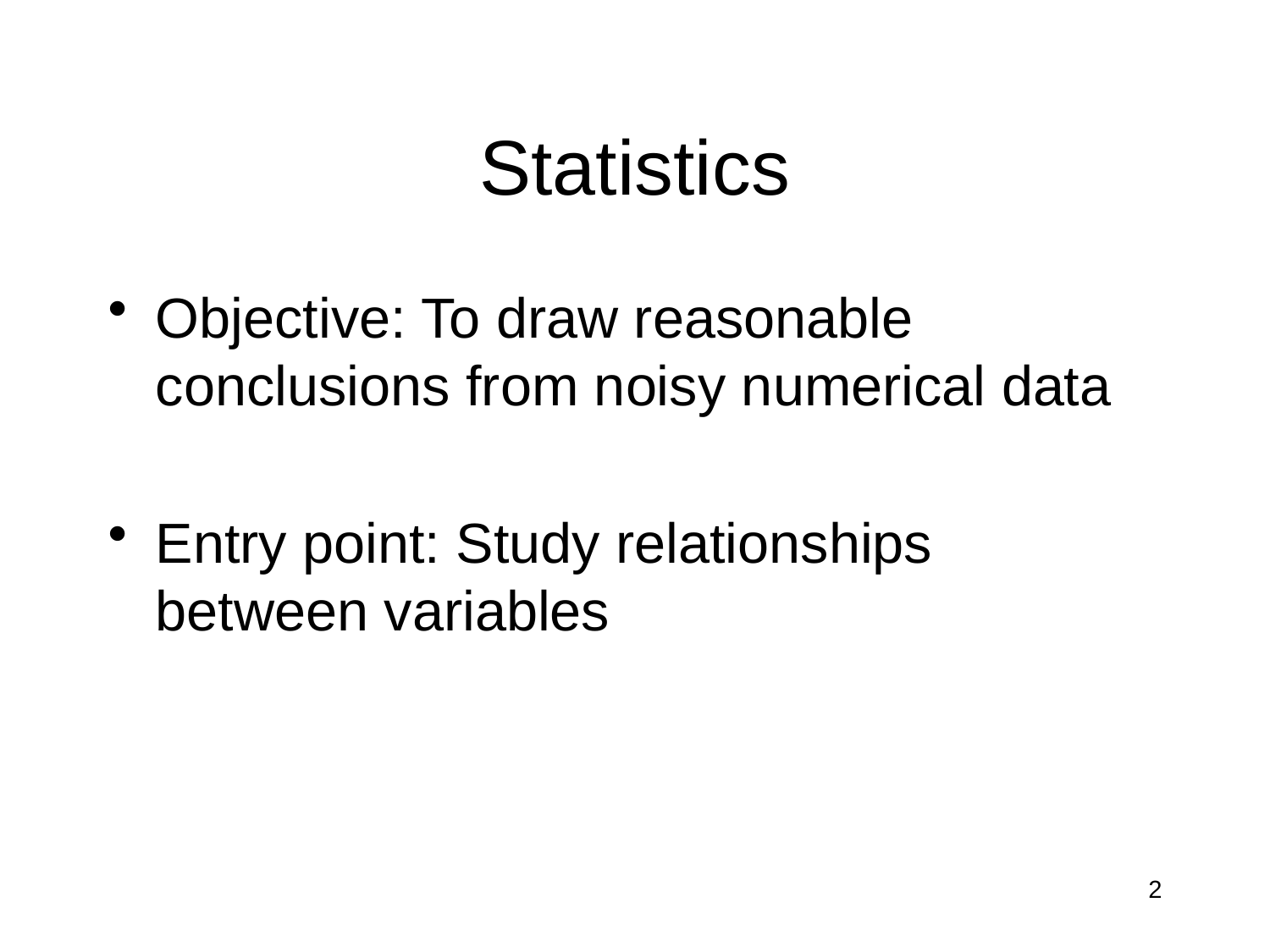

# Statistics
Objective: To draw reasonable conclusions from noisy numerical data

Entry point: Study relationships between variables
2